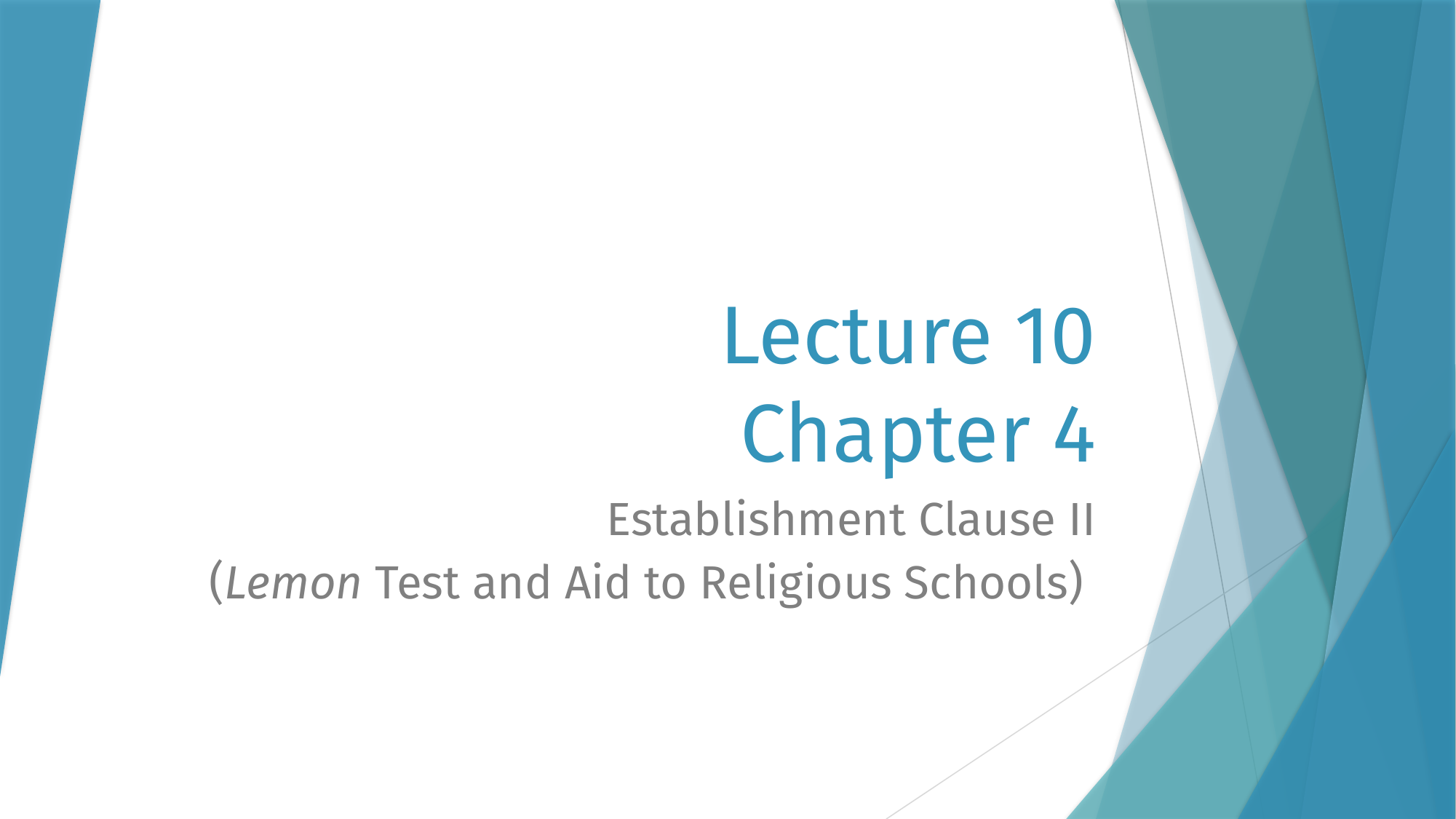

# Lecture 10 Chapter 4
Establishment Clause II
(Lemon Test and Aid to Religious Schools)